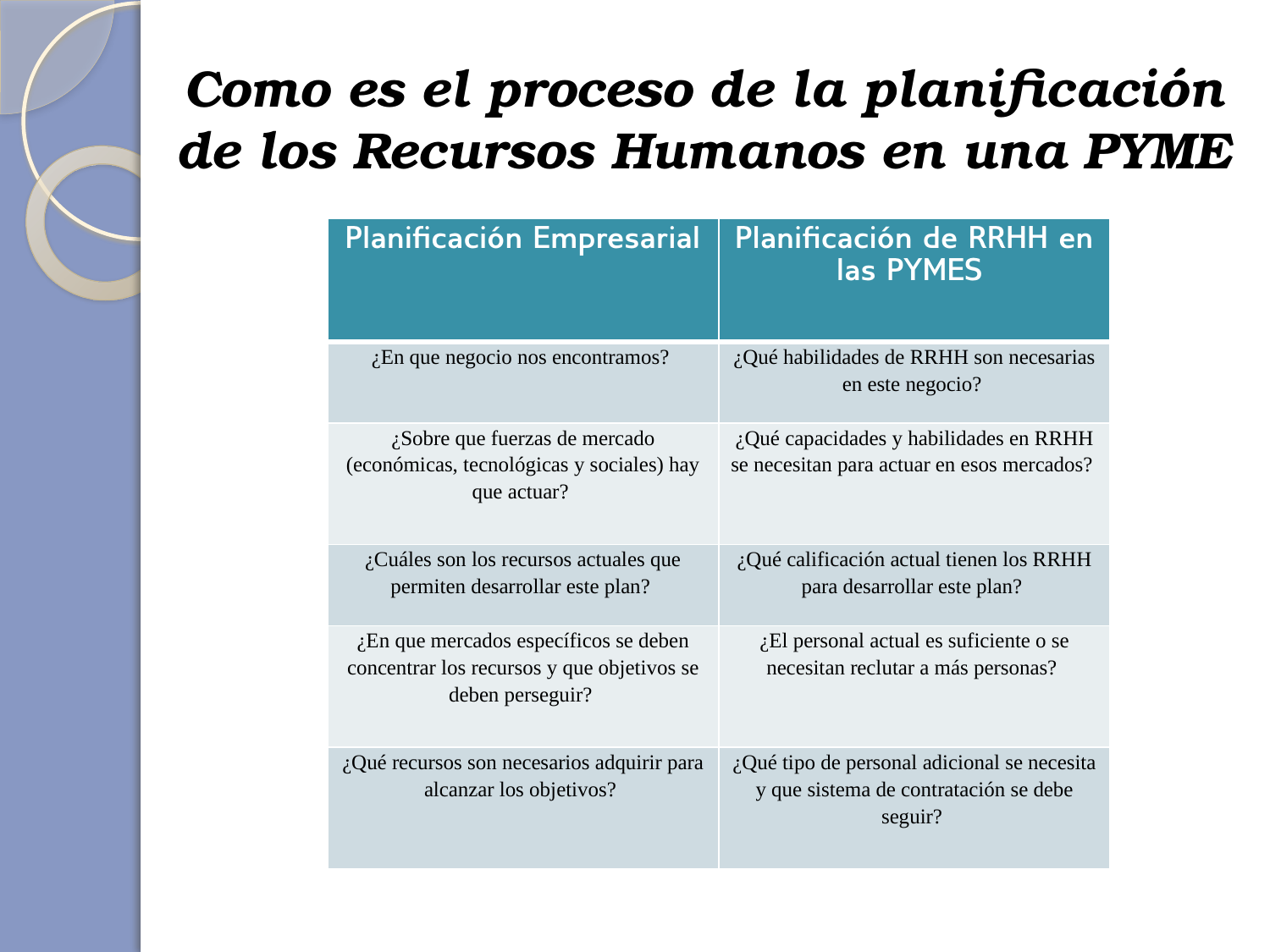

# Como es el proceso de la planificación de los Recursos Humanos en una PYME
| Planificación Empresarial | Planificación de RRHH en las PYMES |
| --- | --- |
| ¿En que negocio nos encontramos? | ¿Qué habilidades de RRHH son necesarias en este negocio? |
| ¿Sobre que fuerzas de mercado (económicas, tecnológicas y sociales) hay que actuar? | ¿Qué capacidades y habilidades en RRHH se necesitan para actuar en esos mercados? |
| ¿Cuáles son los recursos actuales que permiten desarrollar este plan? | ¿Qué calificación actual tienen los RRHH para desarrollar este plan? |
| ¿En que mercados específicos se deben concentrar los recursos y que objetivos se deben perseguir? | ¿El personal actual es suficiente o se necesitan reclutar a más personas? |
| ¿Qué recursos son necesarios adquirir para alcanzar los objetivos? | ¿Qué tipo de personal adicional se necesita y que sistema de contratación se debe seguir? |